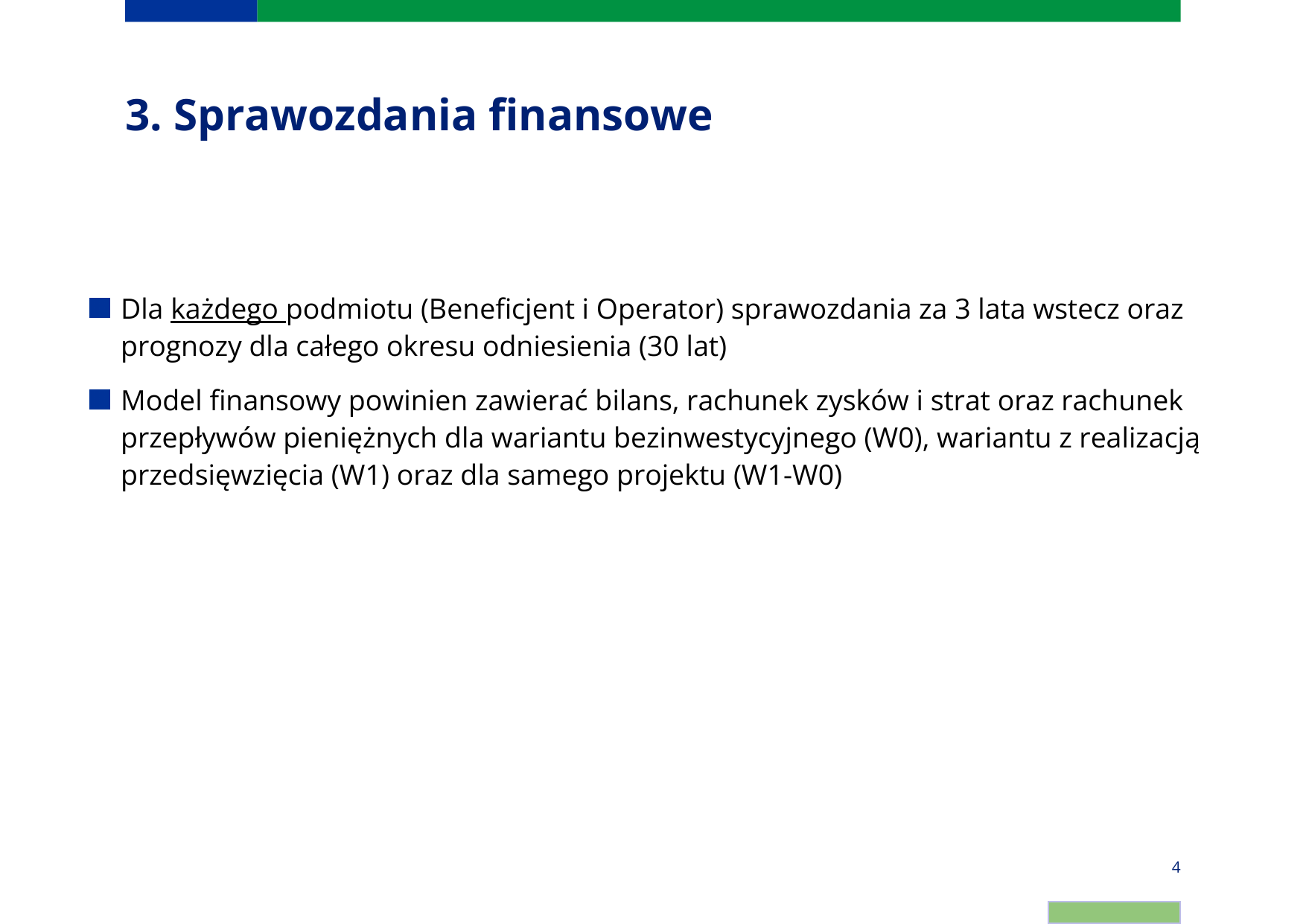

# 3. Sprawozdania finansowe

Dla każdego podmiotu (Beneficjent i Operator) sprawozdania za 3 lata wstecz oraz prognozy dla całego okresu odniesienia (30 lat)
Model finansowy powinien zawierać bilans, rachunek zysków i strat oraz rachunek przepływów pieniężnych dla wariantu bezinwestycyjnego (W0), wariantu z realizacją przedsięwzięcia (W1) oraz dla samego projektu (W1-W0)

4